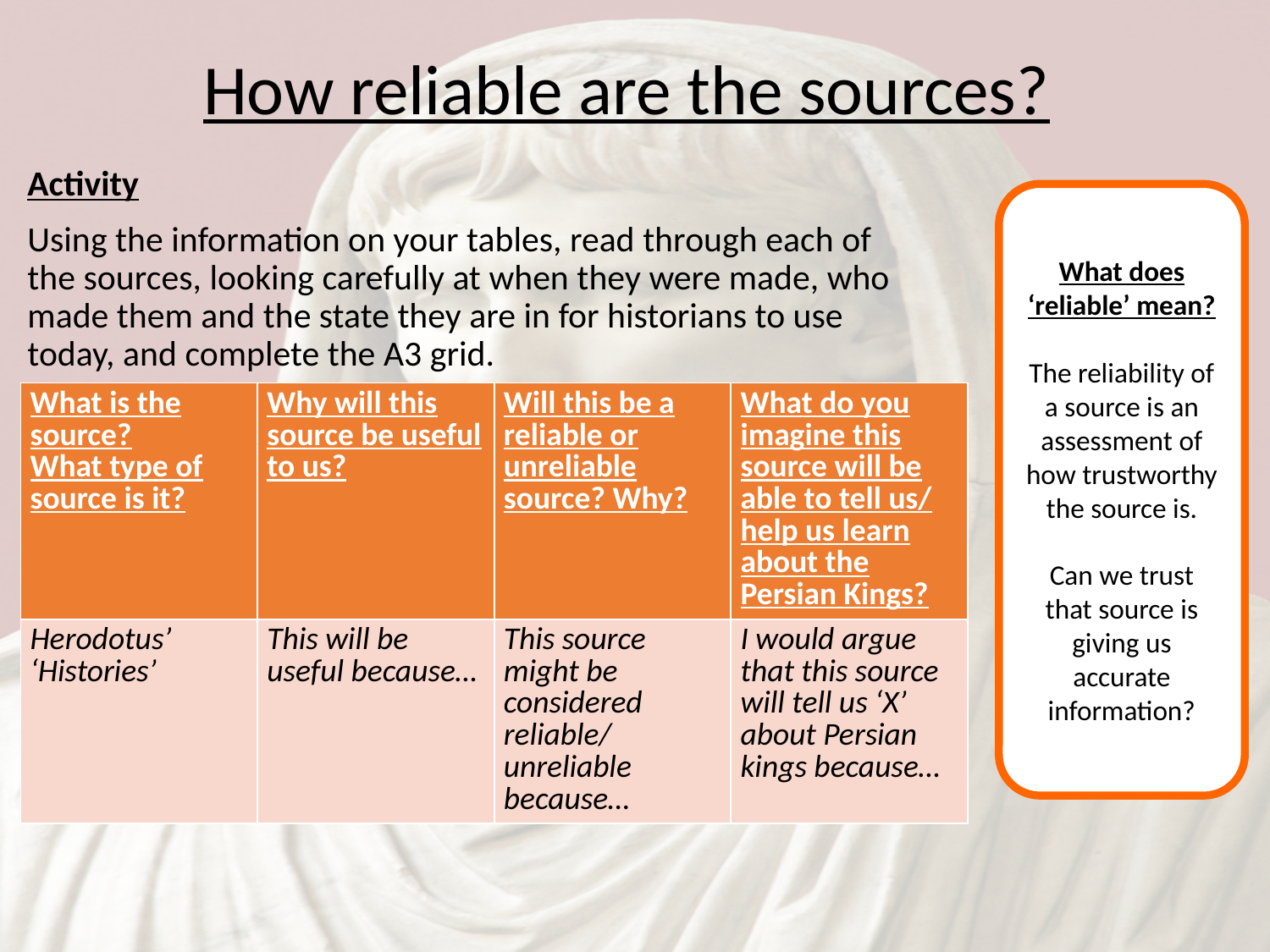

# How reliable are the sources?
Activity
Using the information on your tables, read through each of the sources, looking carefully at when they were made, who made them and the state they are in for historians to use today, and complete the A3 grid.
What does ‘reliable’ mean?

The reliability of a source is an assessment of how trustworthy the source is.

Can we trust that source is giving us accurate information?
| What is the source? What type of source is it? | Why will this source be useful to us? | Will this be a reliable or unreliable source? Why? | What do you imagine this source will be able to tell us/ help us learn about the Persian Kings? |
| --- | --- | --- | --- |
| Herodotus’ ‘Histories’ | This will be useful because… | This source might be considered reliable/ unreliable because… | I would argue that this source will tell us ‘X’ about Persian kings because… |